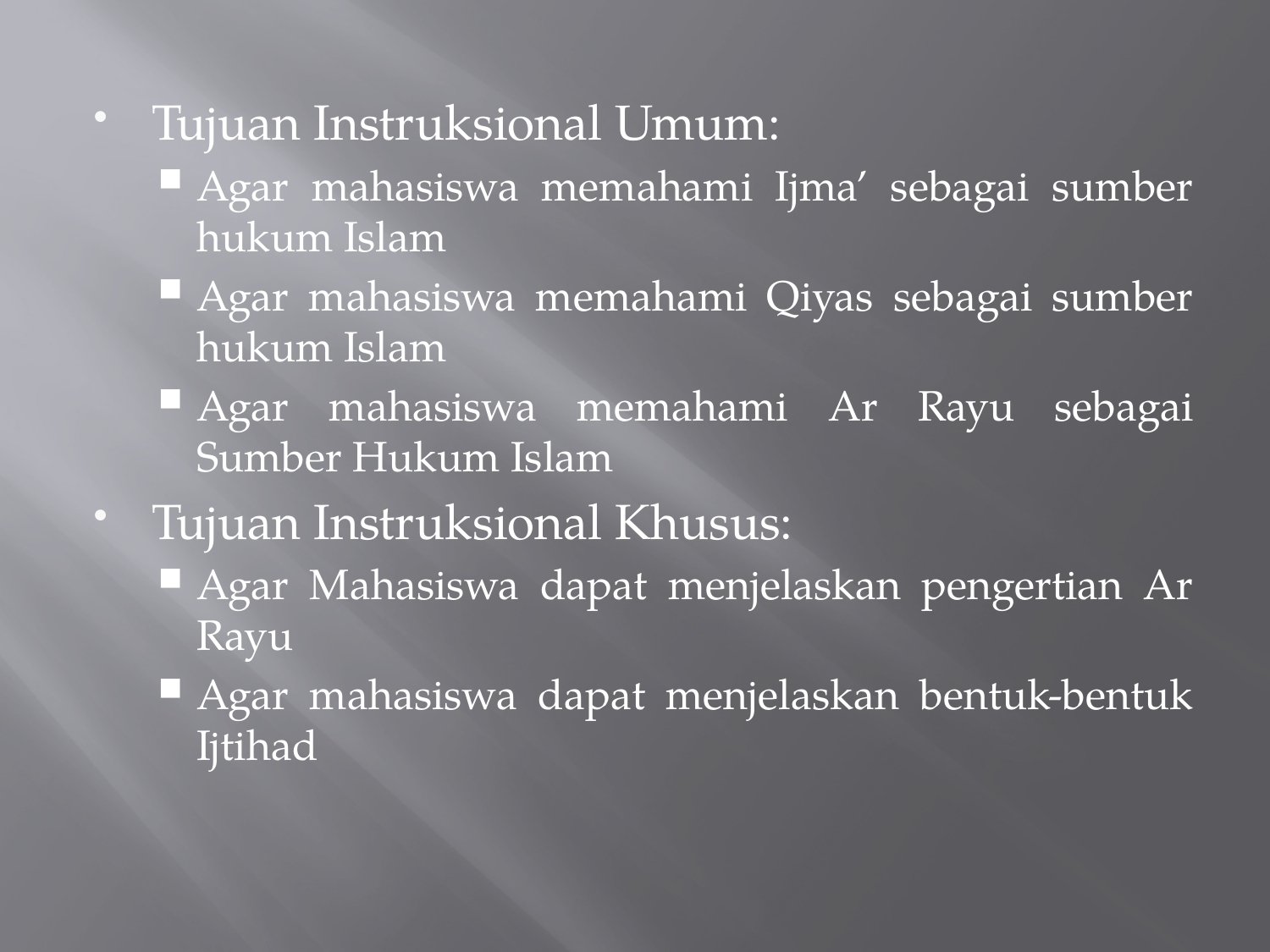

#
Tujuan Instruksional Umum:
Agar mahasiswa memahami Ijma’ sebagai sumber hukum Islam
Agar mahasiswa memahami Qiyas sebagai sumber hukum Islam
Agar mahasiswa memahami Ar Rayu sebagai Sumber Hukum Islam
Tujuan Instruksional Khusus:
Agar Mahasiswa dapat menjelaskan pengertian Ar Rayu
Agar mahasiswa dapat menjelaskan bentuk-bentuk Ijtihad